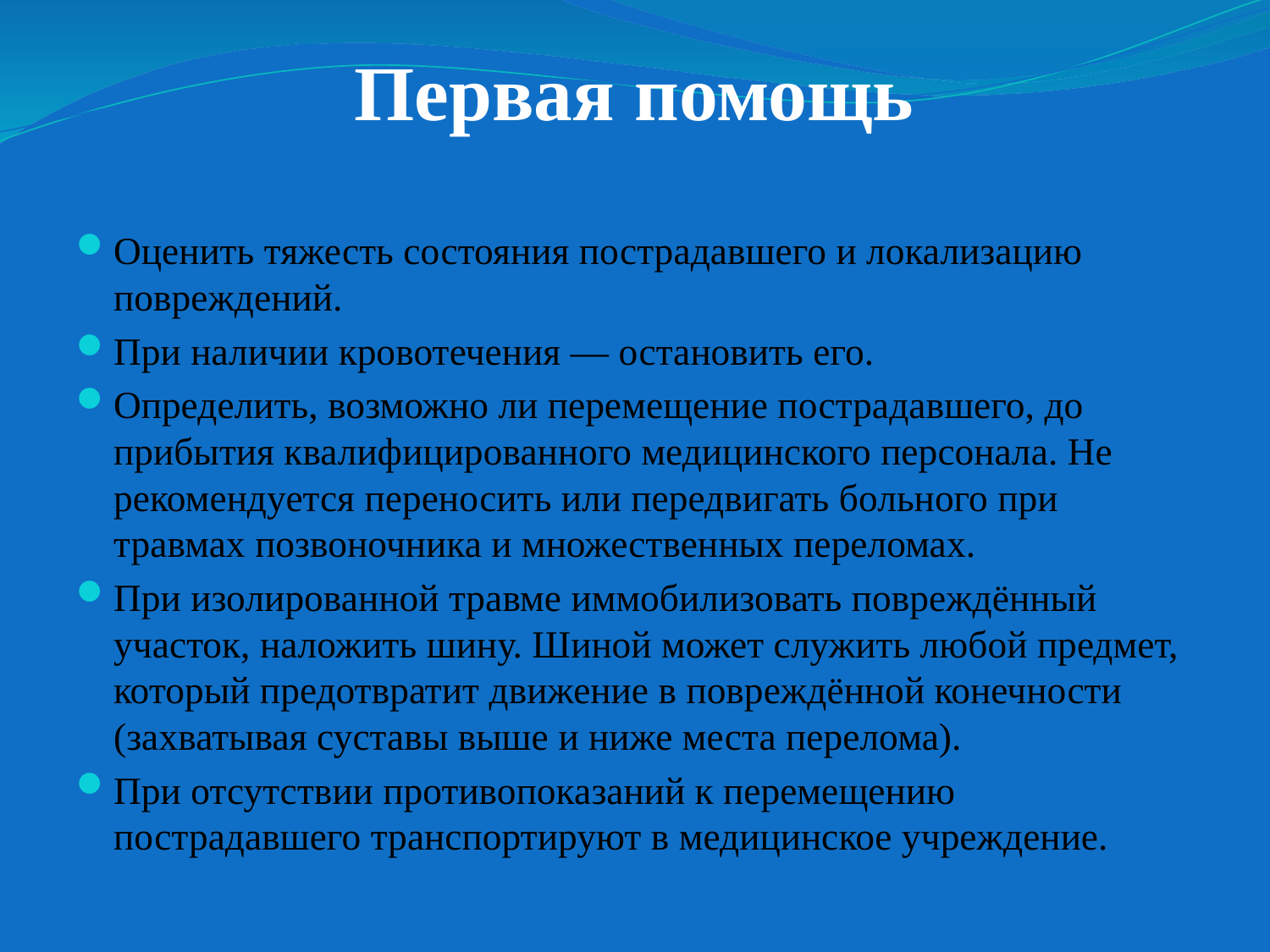

# Первая помощь

Оценить тяжесть состояния пострадавшего и локализацию повреждений.
При наличии кровотечения — остановить его.
Определить, возможно ли перемещение пострадавшего, до прибытия квалифицированного медицинского персонала. Не рекомендуется переносить или передвигать больного при травмах позвоночника и множественных переломах.
При изолированной травме иммобилизовать повреждённый участок, наложить шину. Шиной может служить любой предмет, который предотвратит движение в повреждённой конечности (захватывая суставы выше и ниже места перелома).
При отсутствии противопоказаний к перемещению пострадавшего транспортируют в медицинское учреждение.